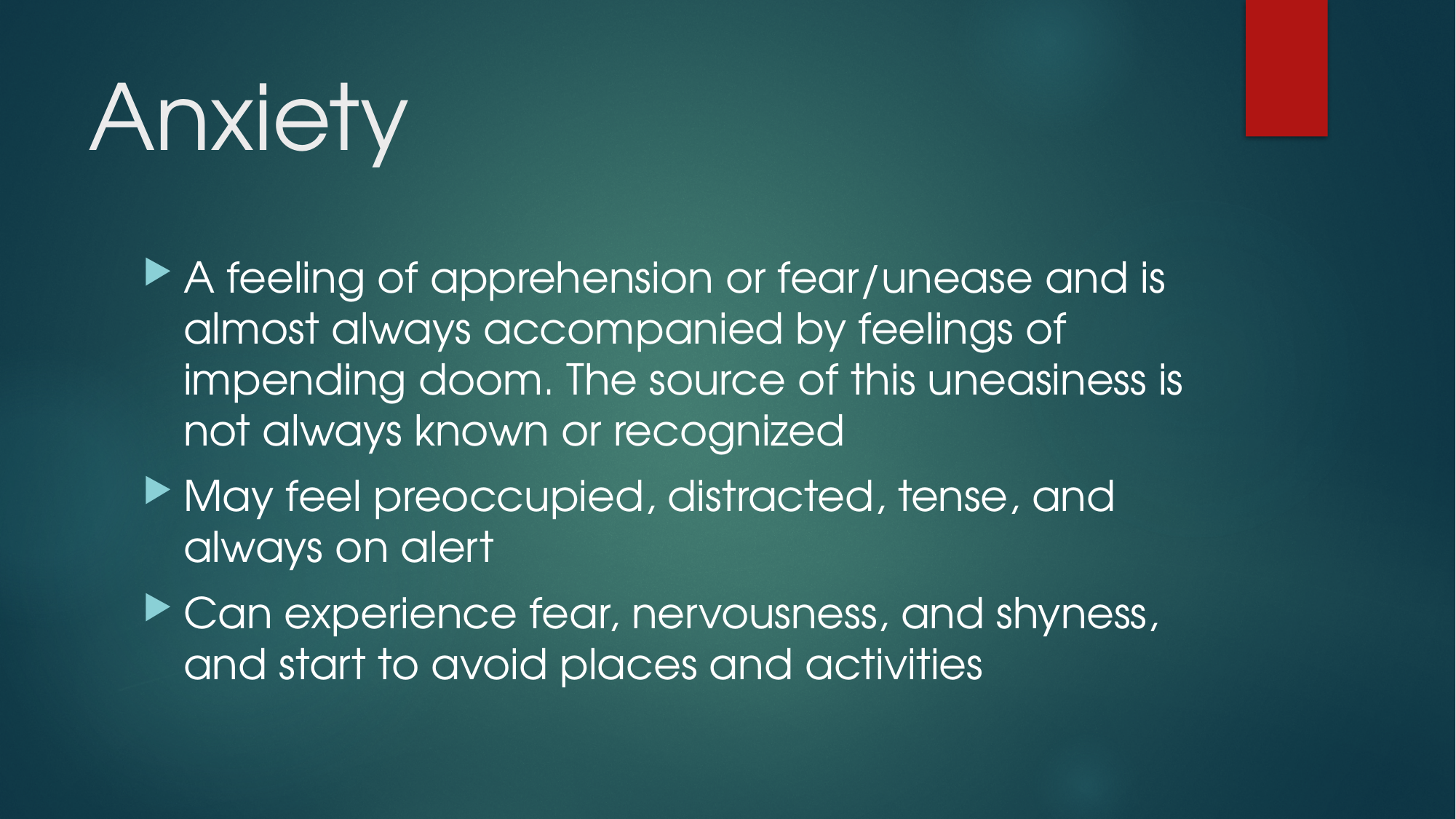

# Anxiety
A feeling of apprehension or fear/unease and is almost always accompanied by feelings of impending doom. The source of this uneasiness is not always known or recognized
May feel preoccupied, distracted, tense, and always on alert
Can experience fear, nervousness, and shyness, and start to avoid places and activities